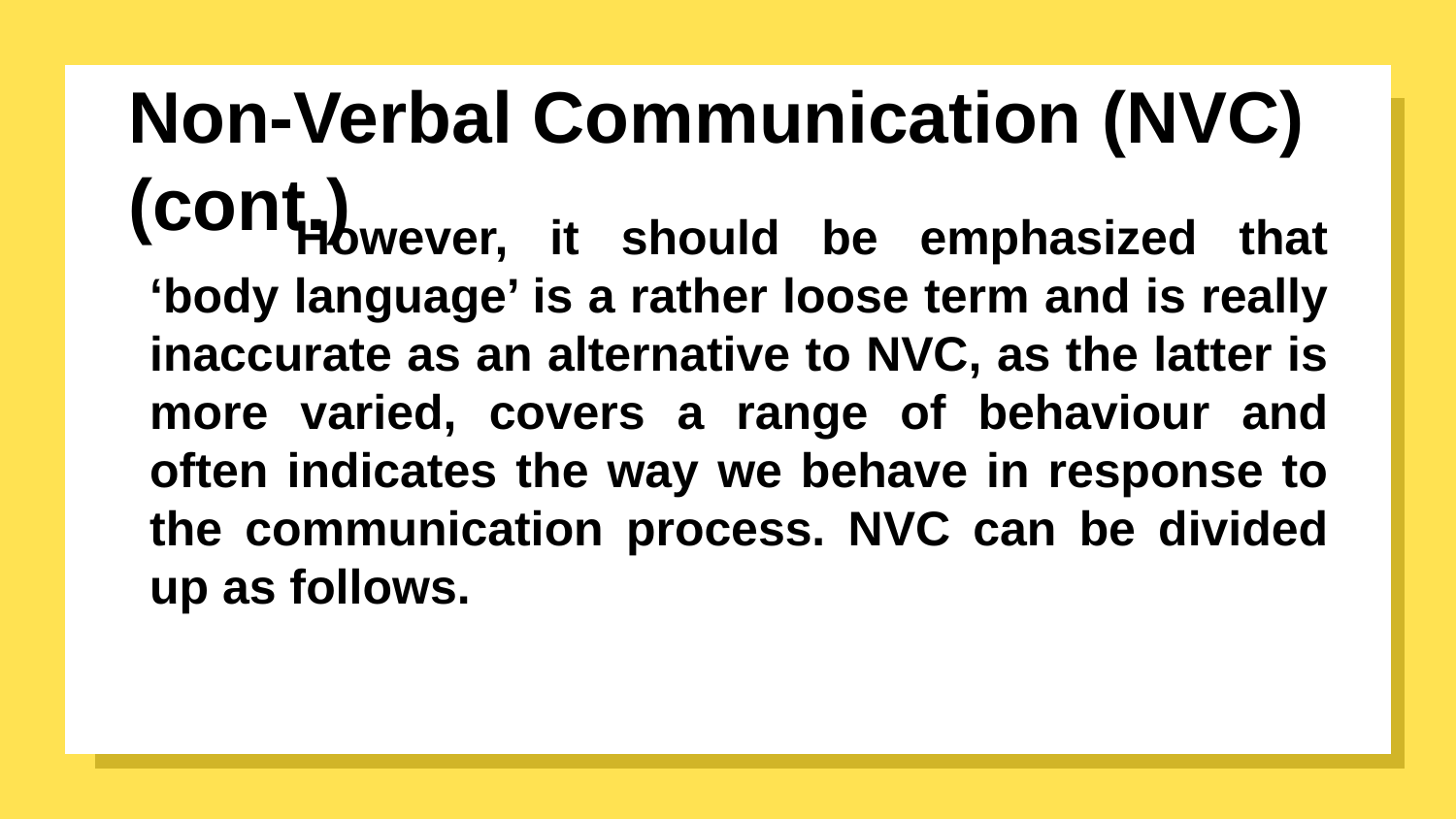

# Non-Verbal Communication (NVC) (cont.)
	However, it should be emphasized that ‘body language’ is a rather loose term and is really inaccurate as an alternative to NVC, as the latter is more varied, covers a range of behaviour and often indicates the way we behave in response to the communication process. NVC can be divided up as follows.